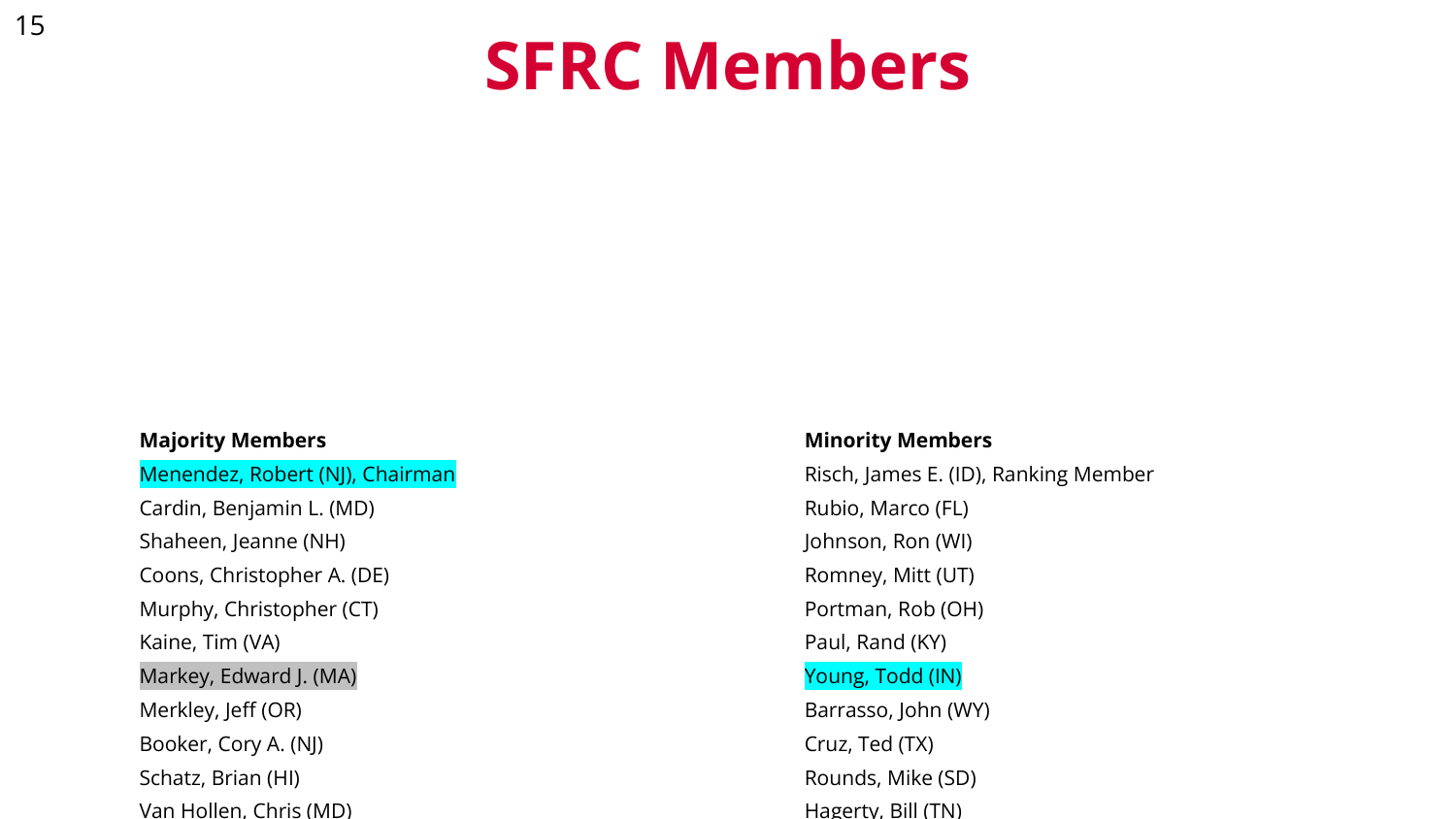

15
# SFRC Members
Majority Members
Menendez, Robert (NJ), Chairman
Cardin, Benjamin L. (MD)
Shaheen, Jeanne (NH)
Coons, Christopher A. (DE)
Murphy, Christopher (CT)
Kaine, Tim (VA)
Markey, Edward J. (MA)
Merkley, Jeff (OR)
Booker, Cory A. (NJ)
Schatz, Brian (HI)
Van Hollen, Chris (MD)

Minority Members
Risch, James E. (ID), Ranking Member
Rubio, Marco (FL)
Johnson, Ron (WI)
Romney, Mitt (UT)
Portman, Rob (OH)
Paul, Rand (KY)
Young, Todd (IN)
Barrasso, John (WY)
Cruz, Ted (TX)
Rounds, Mike (SD)
Hagerty, Bill (TN)